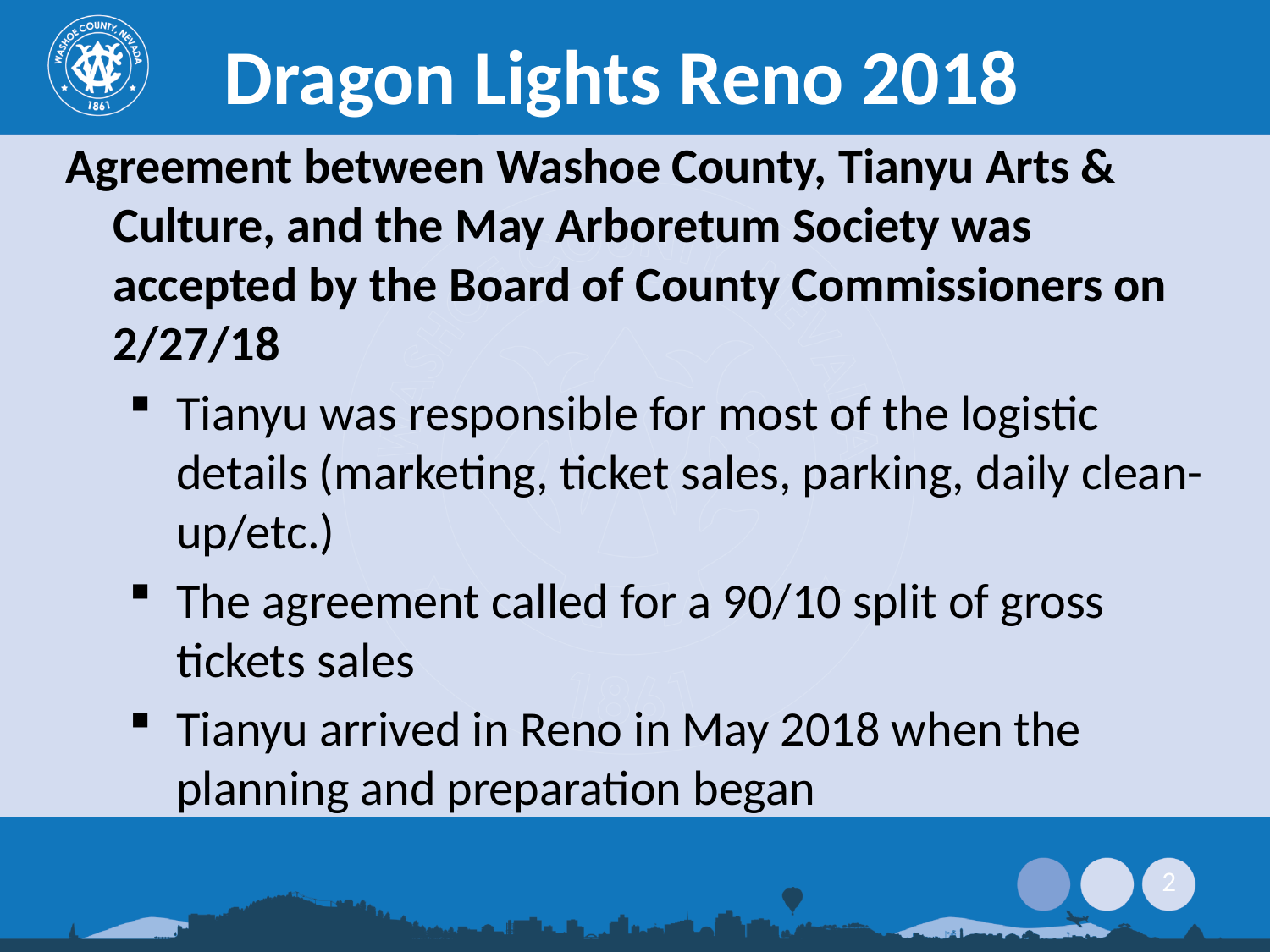

Dragon Lights Reno 2018
Agreement between Washoe County, Tianyu Arts & Culture, and the May Arboretum Society was accepted by the Board of County Commissioners on 2/27/18
Tianyu was responsible for most of the logistic details (marketing, ticket sales, parking, daily clean-up/etc.)
The agreement called for a 90/10 split of gross tickets sales
Tianyu arrived in Reno in May 2018 when the planning and preparation began